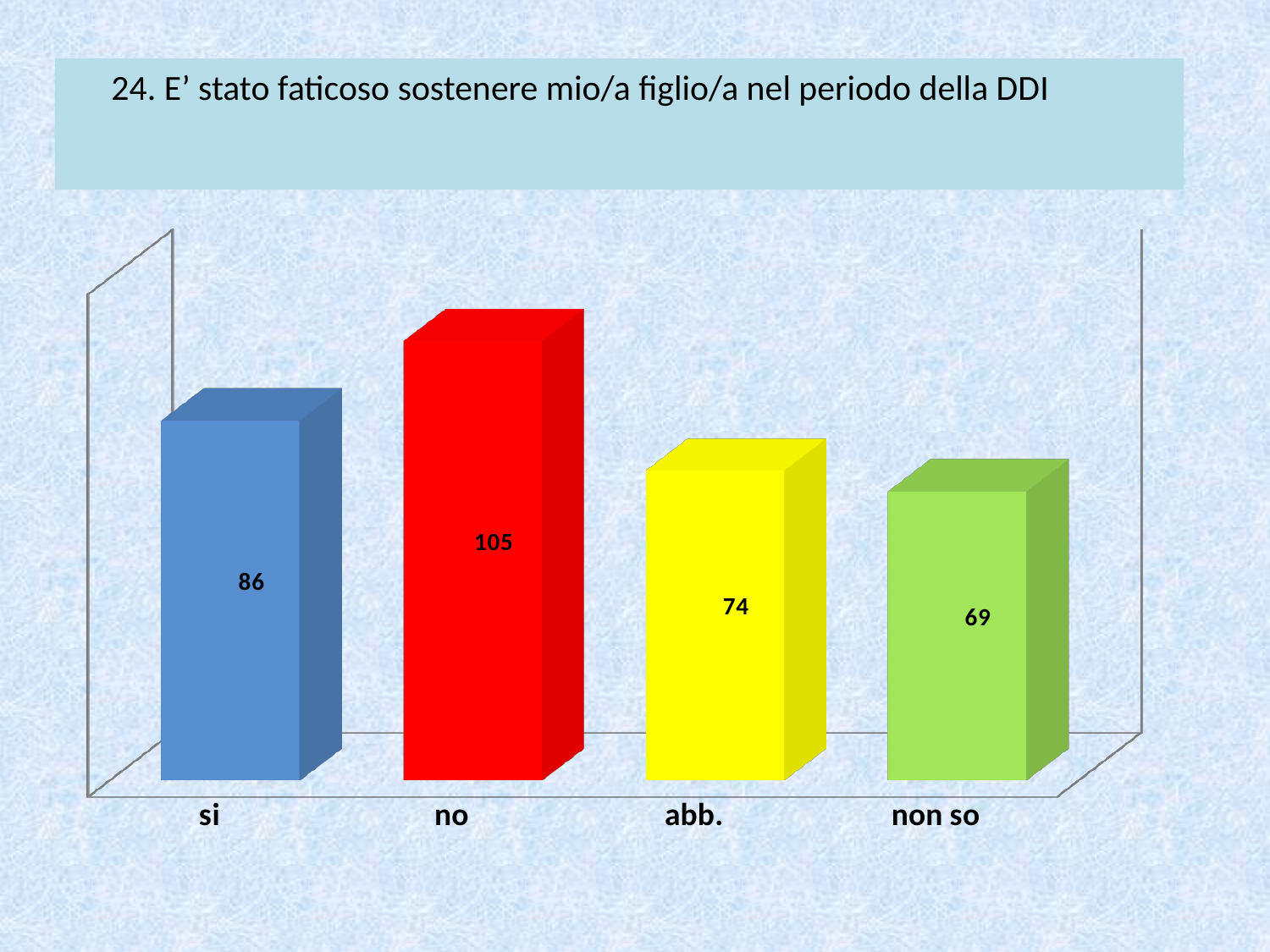

24. E’ stato faticoso sostenere mio/a figlio/a nel periodo della DDI

[unsupported chart]